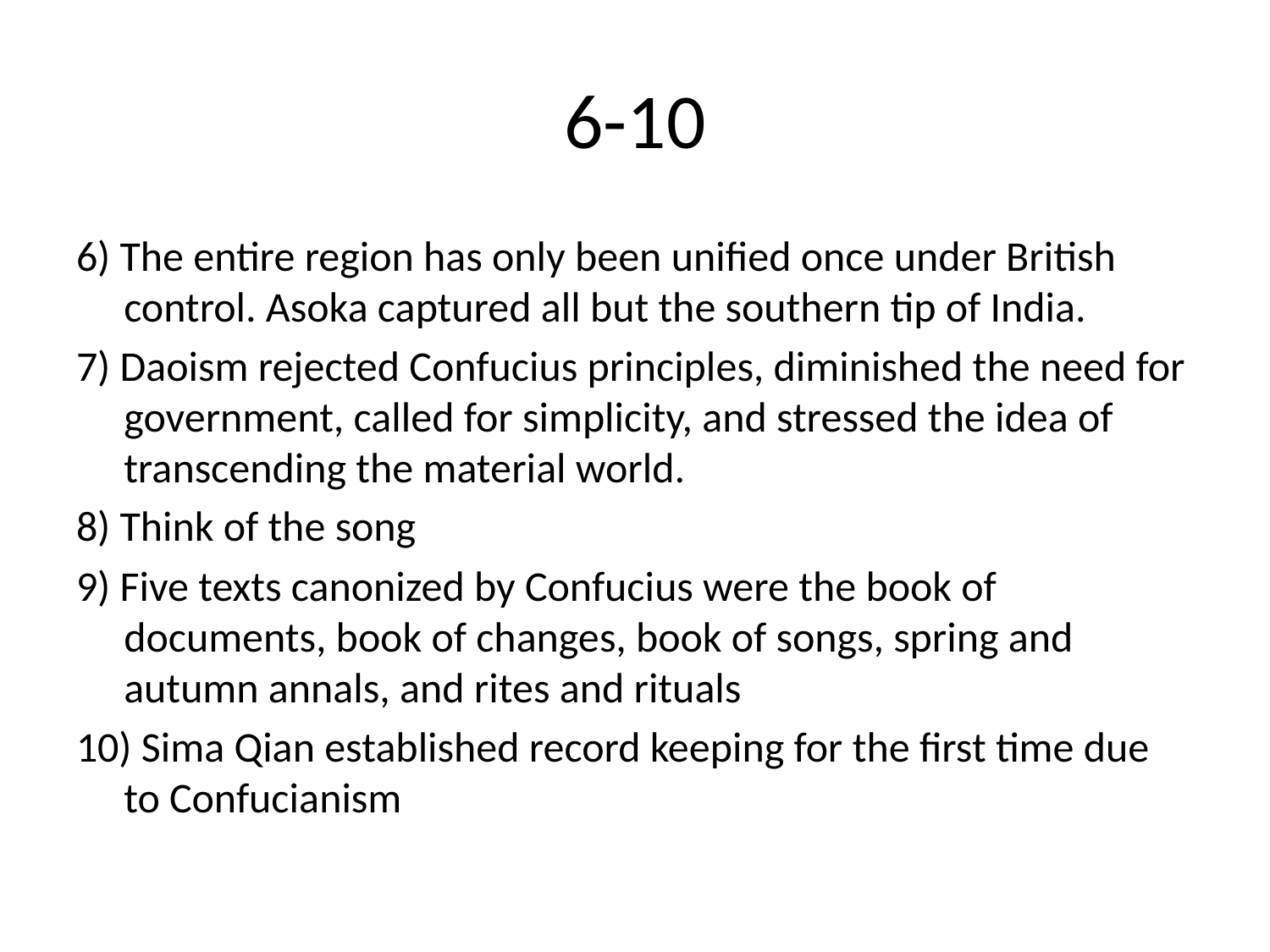

# 6-10
6) The entire region has only been unified once under British control. Asoka captured all but the southern tip of India.
7) Daoism rejected Confucius principles, diminished the need for government, called for simplicity, and stressed the idea of transcending the material world.
8) Think of the song
9) Five texts canonized by Confucius were the book of documents, book of changes, book of songs, spring and autumn annals, and rites and rituals
10) Sima Qian established record keeping for the first time due to Confucianism